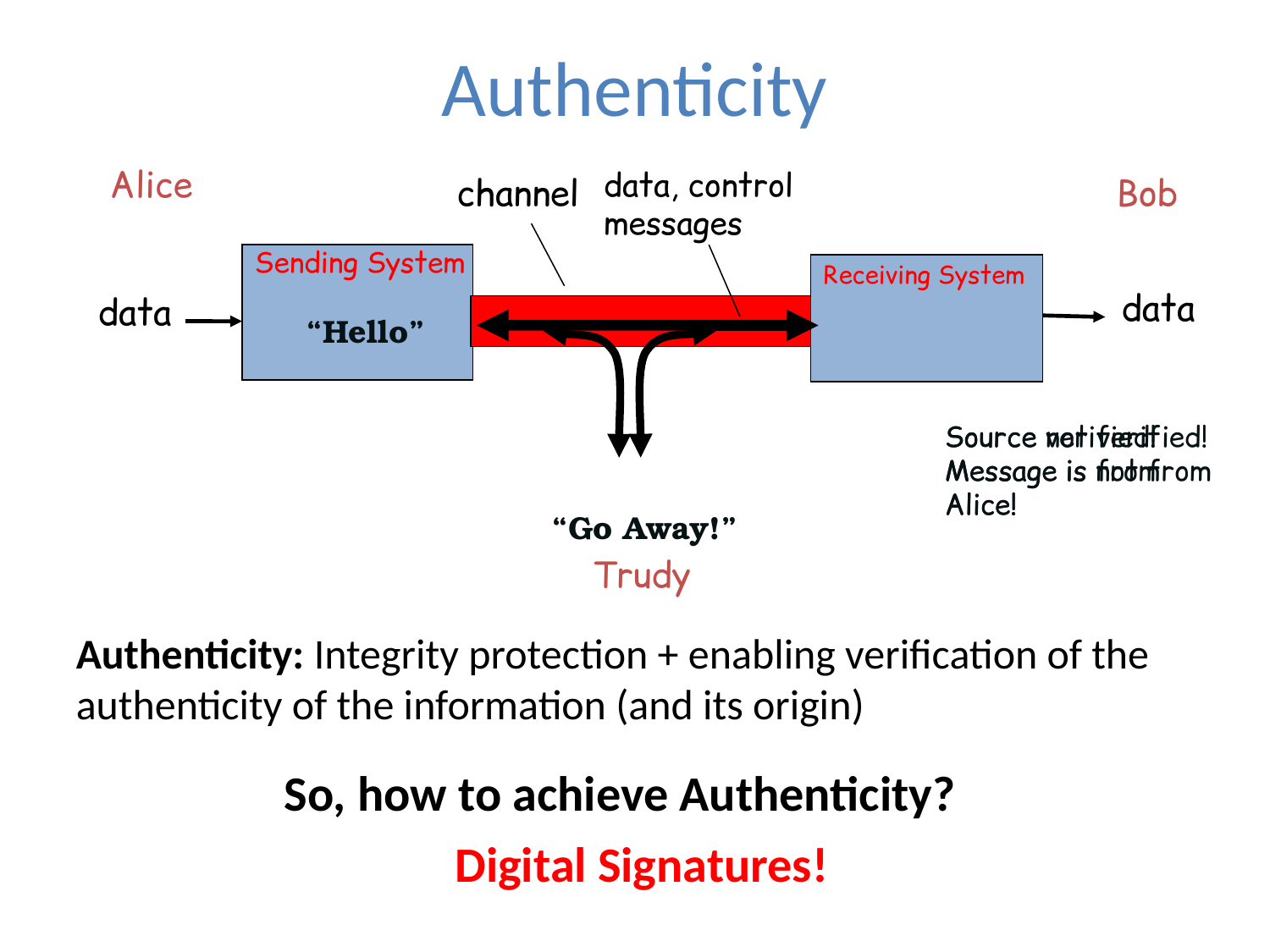

# Authenticity
Alice
data, control messages
channel
Bob

Sending System

Receiving System

data
data

“Hello”

Source not verified! Message is not from Alice!
Source verified! Message is from Alice!
“Go Away!”
Trudy
Authenticity: Integrity protection + enabling verification of the authenticity of the information (and its origin)
So, how to achieve Authenticity?
Digital Signatures!